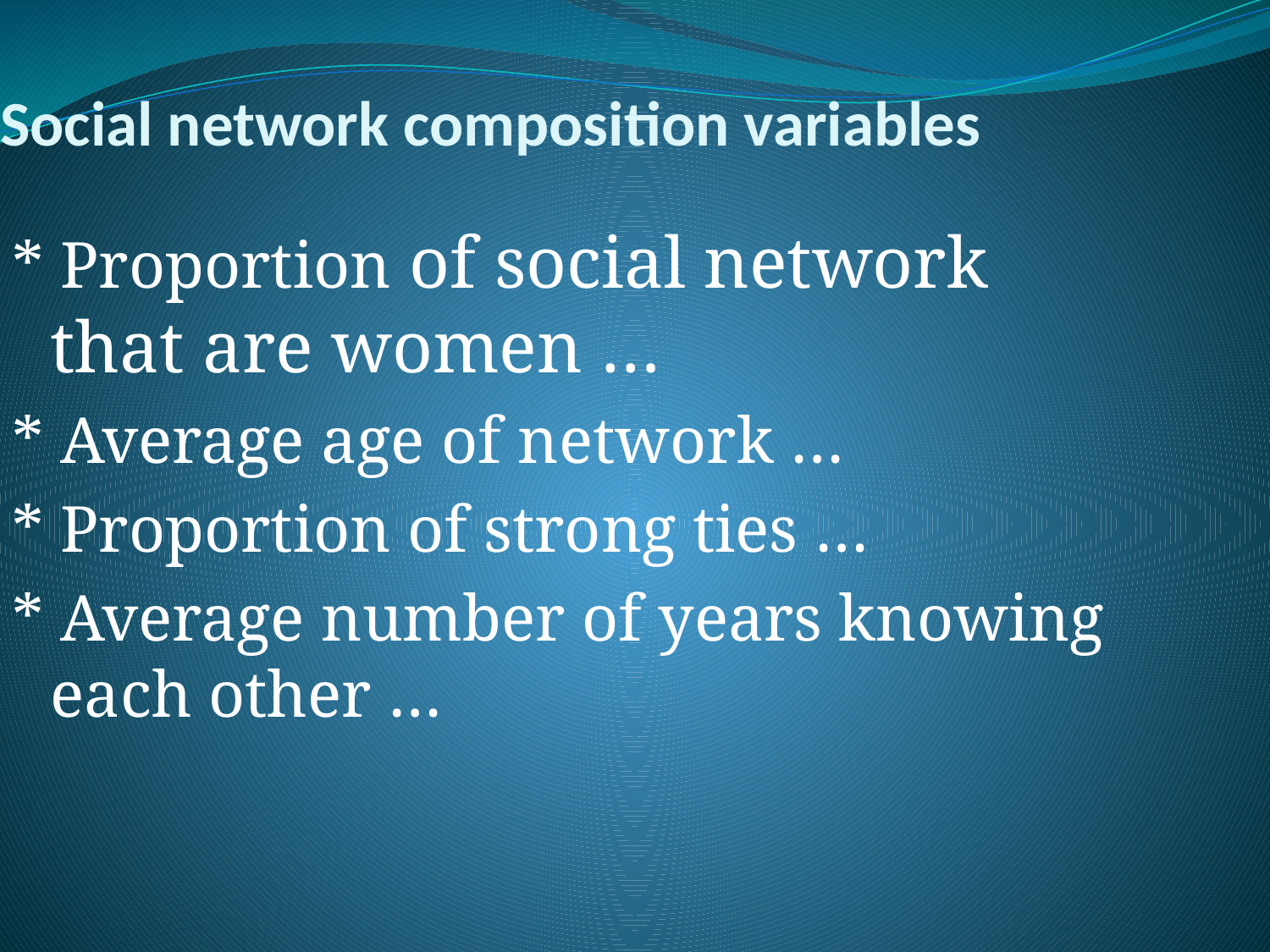

Social network composition variables
* Proportion of social network that are women …
* Average age of network …
* Proportion of strong ties …
* Average number of years knowing each other …